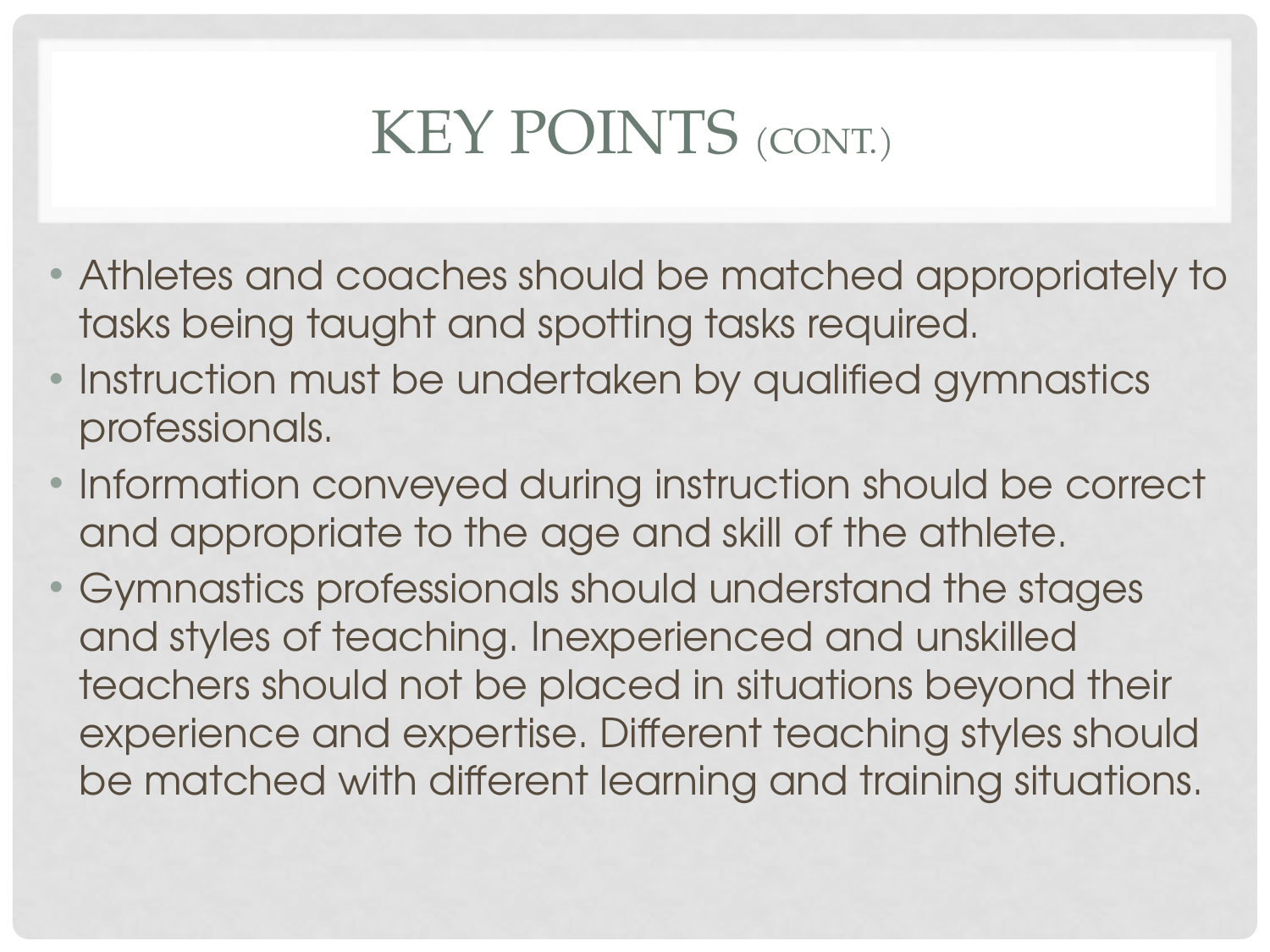

# Key Points (cont.)
Athletes and coaches should be matched appropriately to tasks being taught and spotting tasks required.
Instruction must be undertaken by qualified gymnastics professionals.
Information conveyed during instruction should be correct and appropriate to the age and skill of the athlete.
Gymnastics professionals should understand the stages and styles of teaching. Inexperienced and unskilled teachers should not be placed in situations beyond their experience and expertise. Different teaching styles should be matched with different learning and training situations.